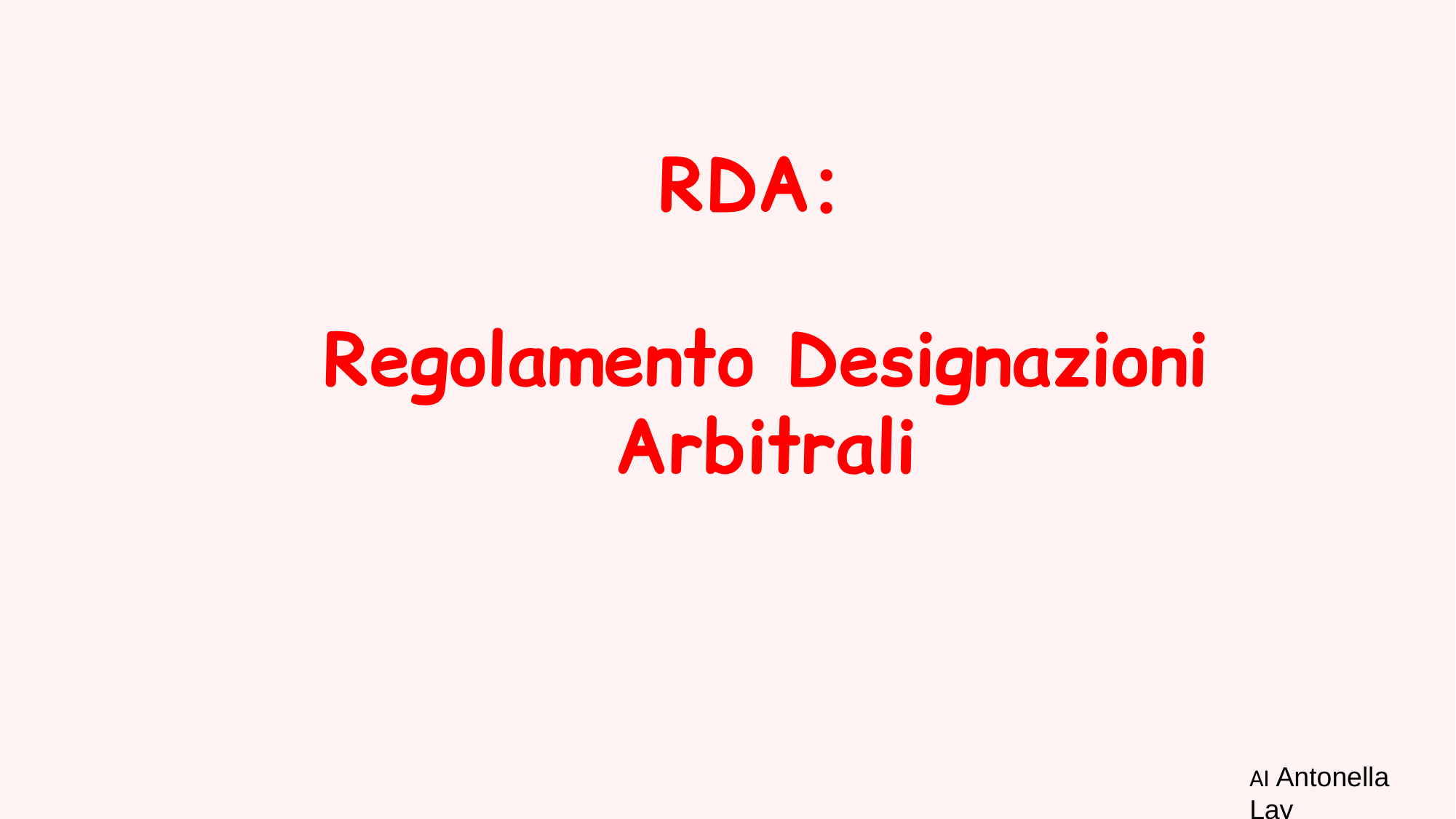

RDA:

Regolamento Designazioni Arbitrali

AI Antonella Lay